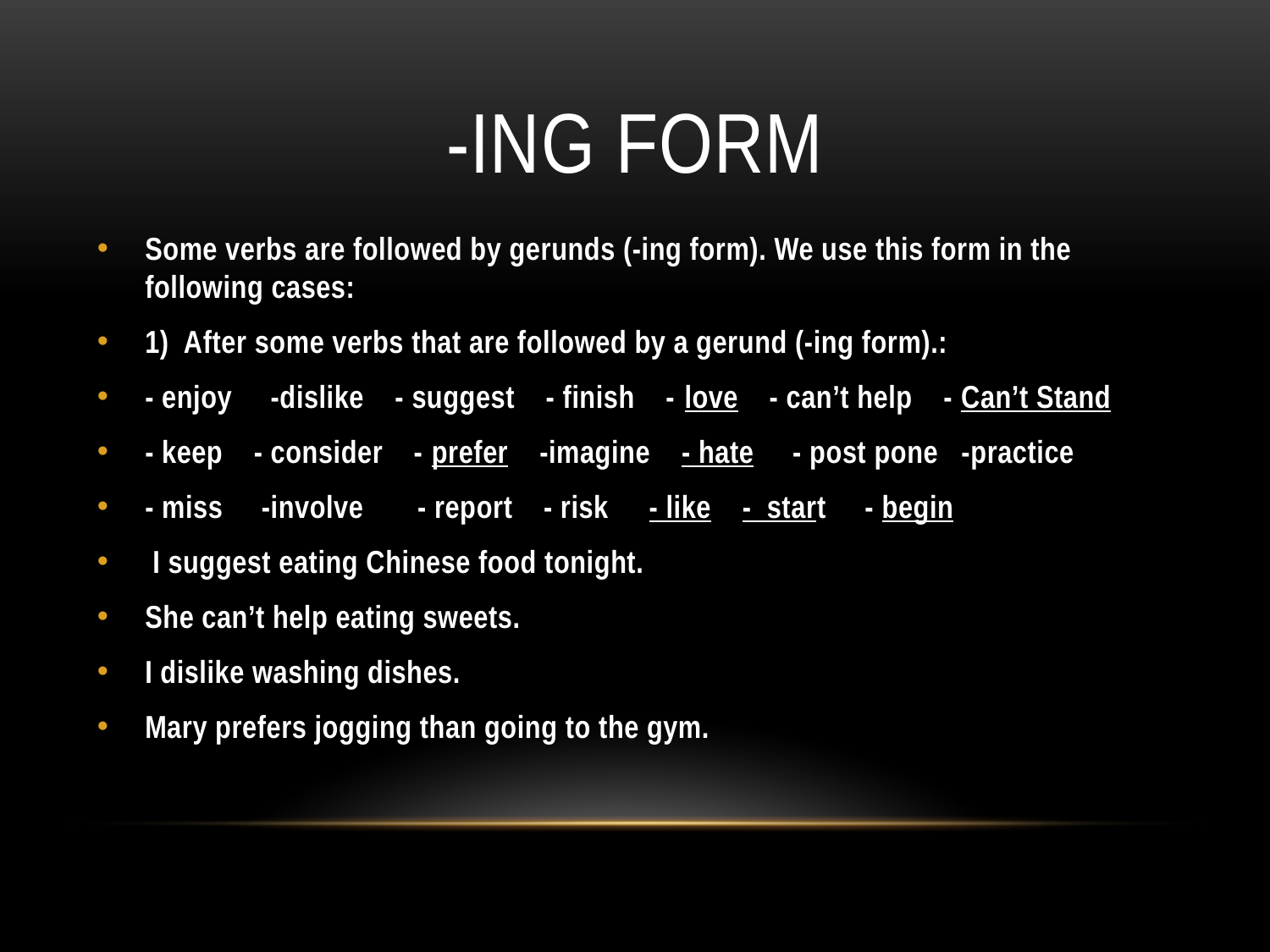

# -ING FORM
Some verbs are followed by gerunds (-ing form). We use this form in the following cases:
1)  After some verbs that are followed by a gerund (-ing form).:
- enjoy     -dislike    - suggest    - finish    - love    - can’t help    - Can’t Stand
- keep    - consider    - prefer    -imagine    - hate     - post pone   -practice
- miss     -involve       - report    - risk     - like    -  start     - begin
 I suggest eating Chinese food tonight.
She can’t help eating sweets.
I dislike washing dishes.
Mary prefers jogging than going to the gym.